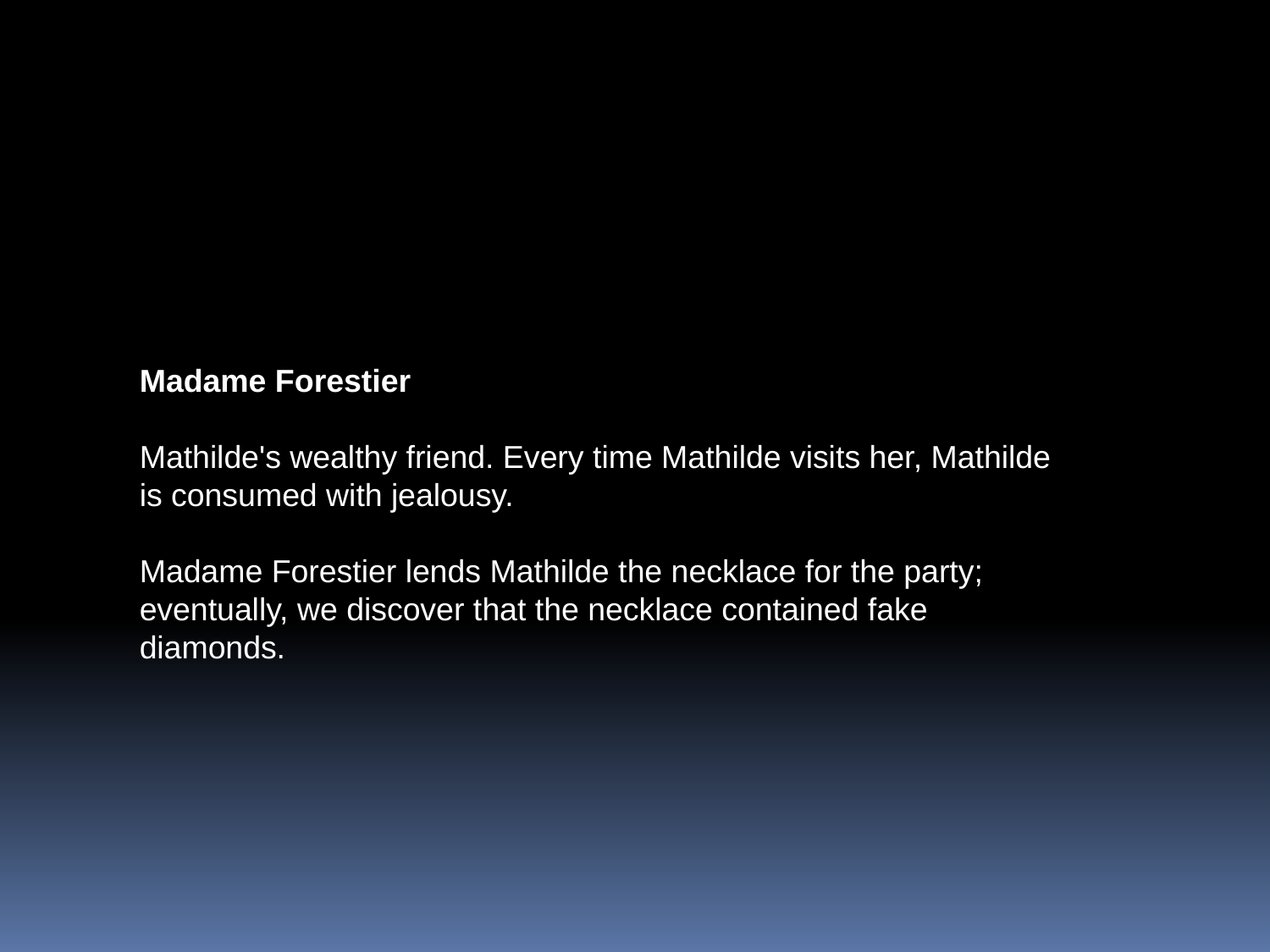

Madame Forestier

Mathilde's wealthy friend. Every time Mathilde visits her, Mathilde is consumed with jealousy.

Madame Forestier lends Mathilde the necklace for the party; eventually, we discover that the necklace contained fake diamonds.